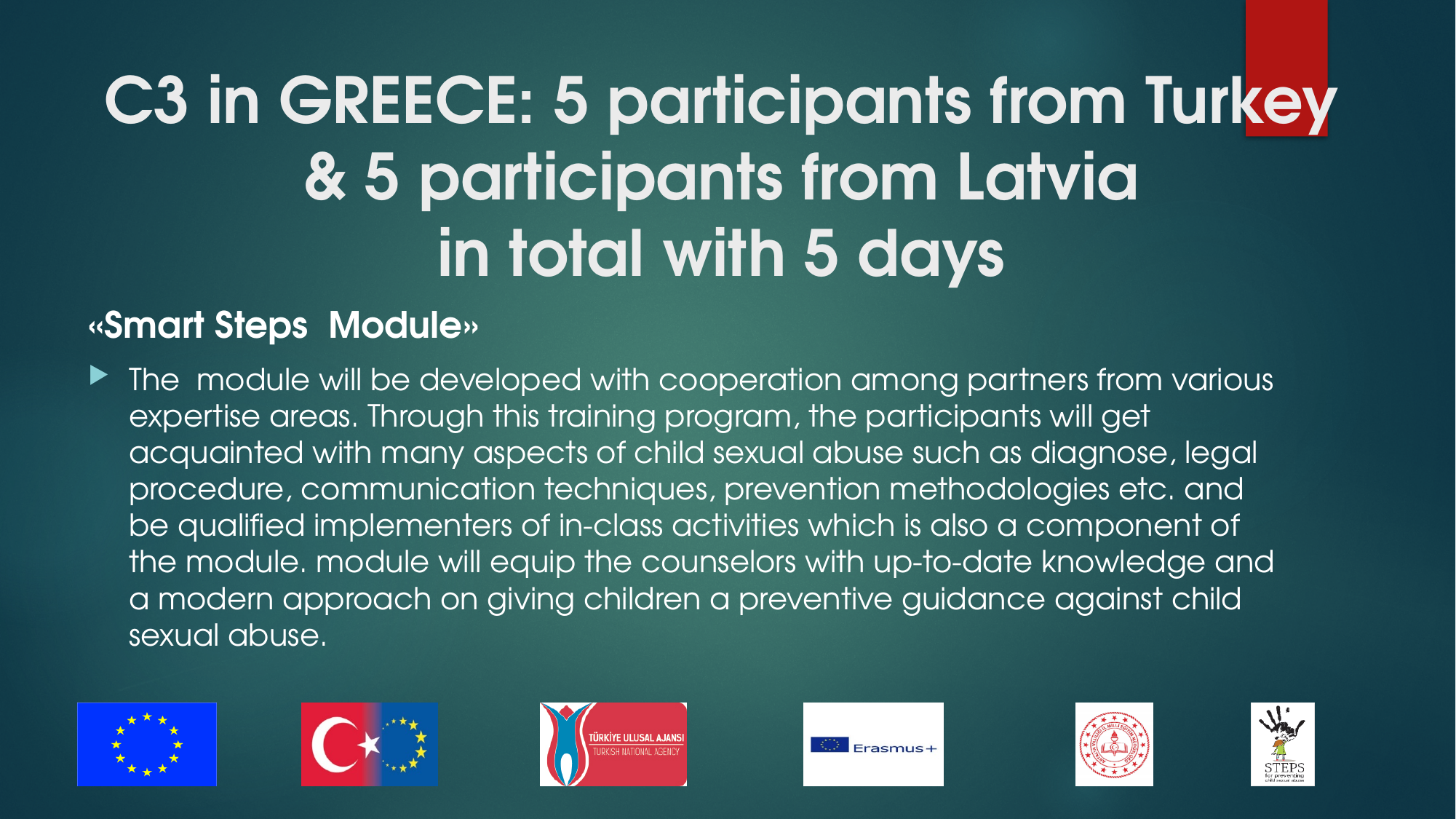

# C3 in GREECE: 5 participants from Turkey & 5 participants from Latvia in total with 5 days
«Smart Steps  Module»
The  module will be developed with cooperation among partners from various expertise areas. Through this training program, the participants will get acquainted with many aspects of child sexual abuse such as diagnose, legal procedure, communication techniques, prevention methodologies etc. and be qualified implementers of in-class activities which is also a component of the module. module will equip the counselors with up-to-date knowledge and a modern approach on giving children a preventive guidance against child sexual abuse.